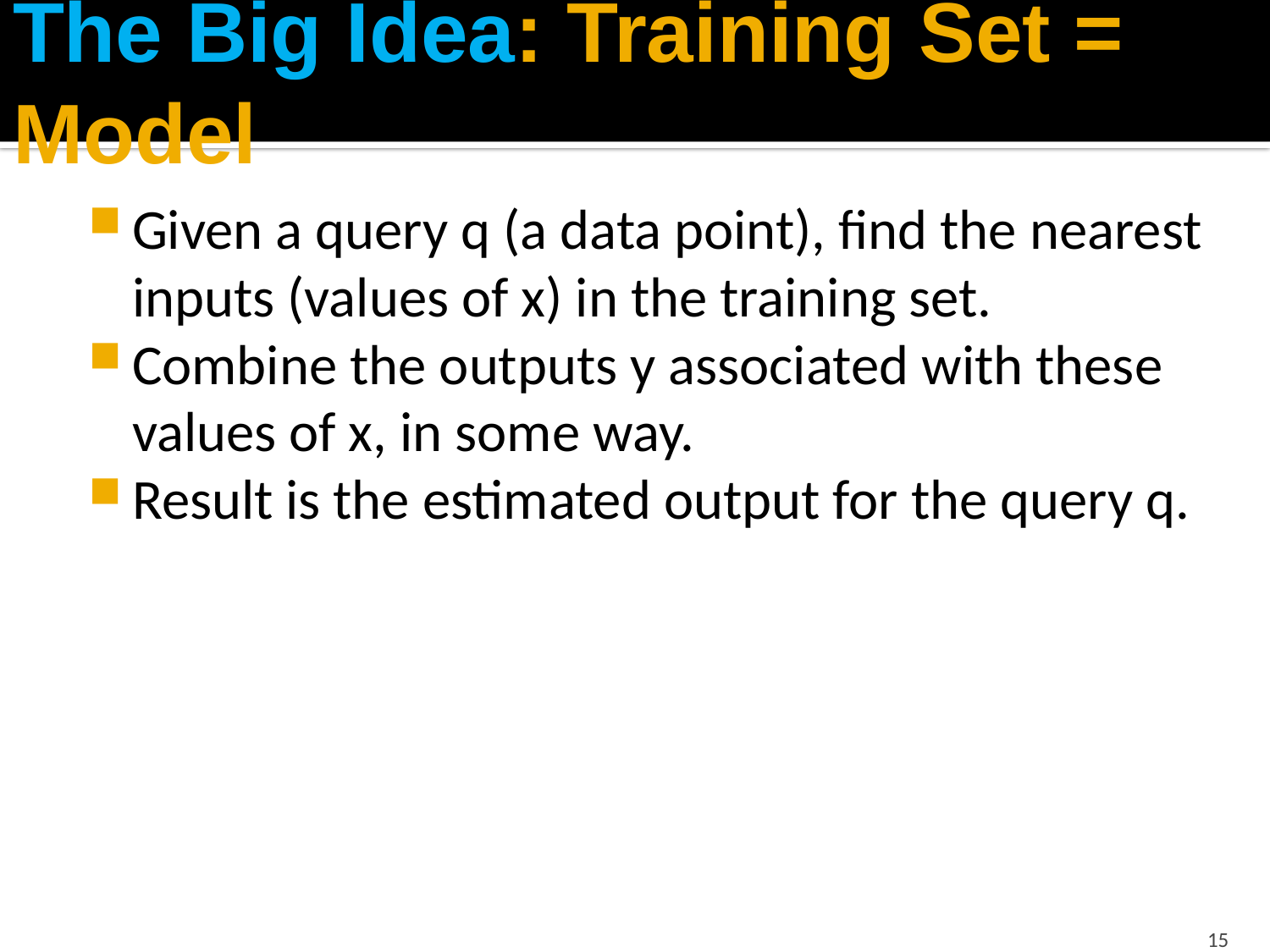

# The Big Idea: Training Set = Model
Given a query q (a data point), find the nearest inputs (values of x) in the training set.
Combine the outputs y associated with these values of x, in some way.
Result is the estimated output for the query q.
15